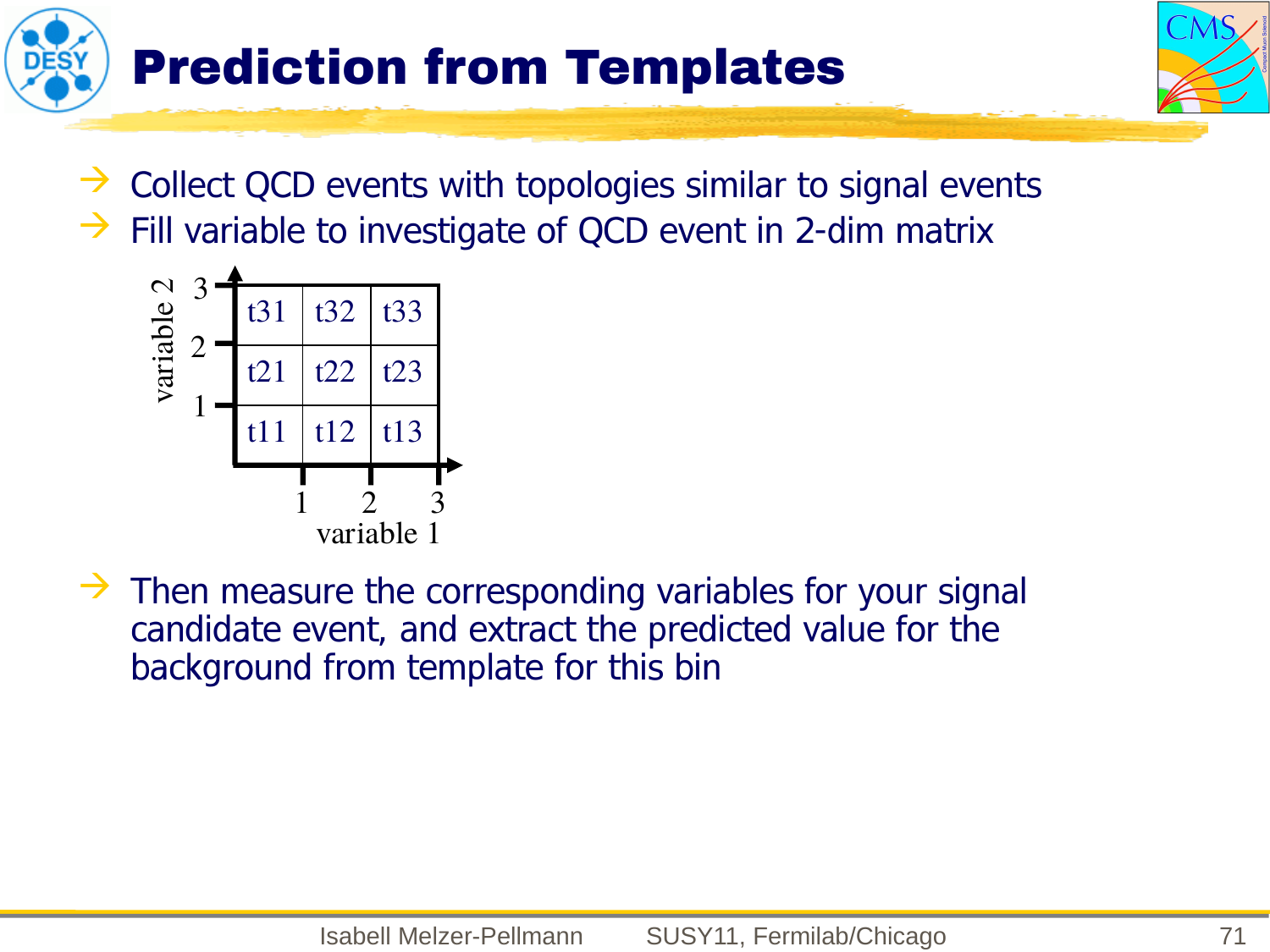

# Prediction from Templates
Collect QCD events with topologies similar to signal events
Fill variable to investigate of QCD event in 2-dim matrix

Then measure the corresponding variables for your signal candidate event, and extract the predicted value for the background from template for this bin
3

| t31 | t32 | t33 |
| --- | --- | --- |
| t21 | t22 | t23 |
| t11 | t12 | t13 |
variable 2
2

1

1
2
3
variable 1
71